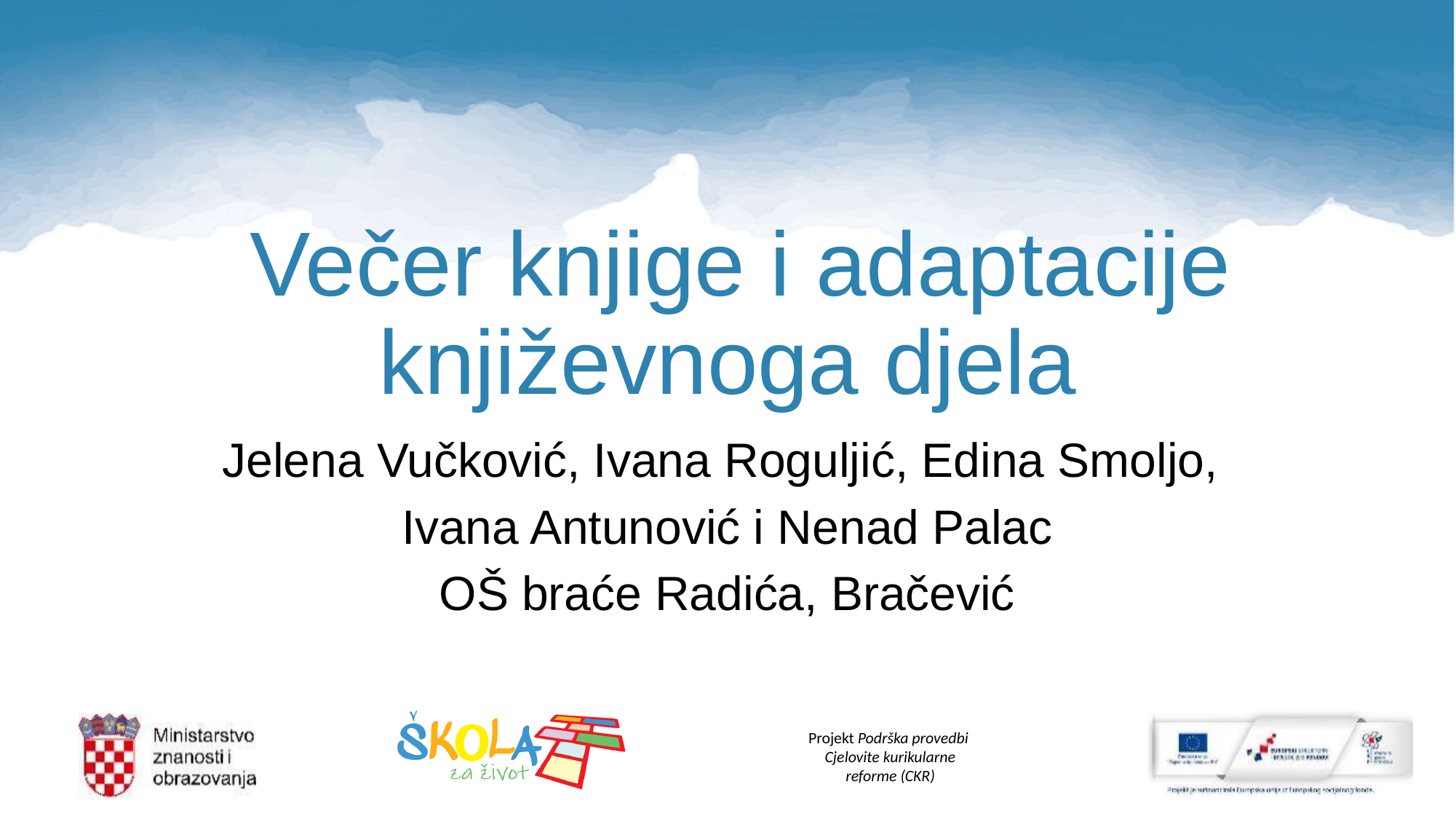

# Večer knjige i adaptacije književnoga djela
Jelena Vučković, Ivana Roguljić, Edina Smoljo,
Ivana Antunović i Nenad Palac
OŠ braće Radića, Bračević